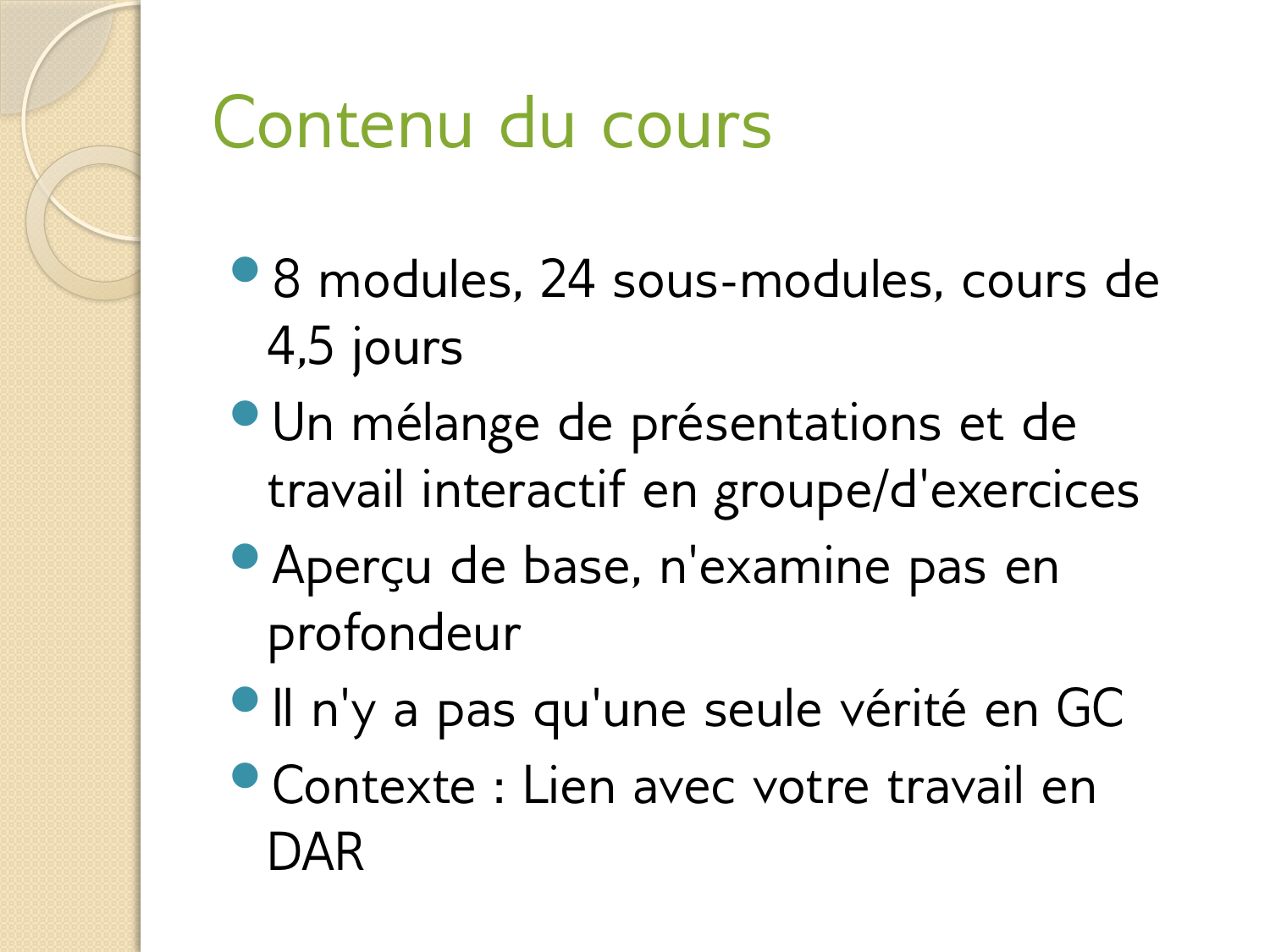

# Contenu du cours
8 modules, 24 sous-modules, cours de 4,5 jours
Un mélange de présentations et de travail interactif en groupe/d'exercices
Aperçu de base, n'examine pas en profondeur
Il n'y a pas qu'une seule vérité en GC
Contexte : Lien avec votre travail en DAR